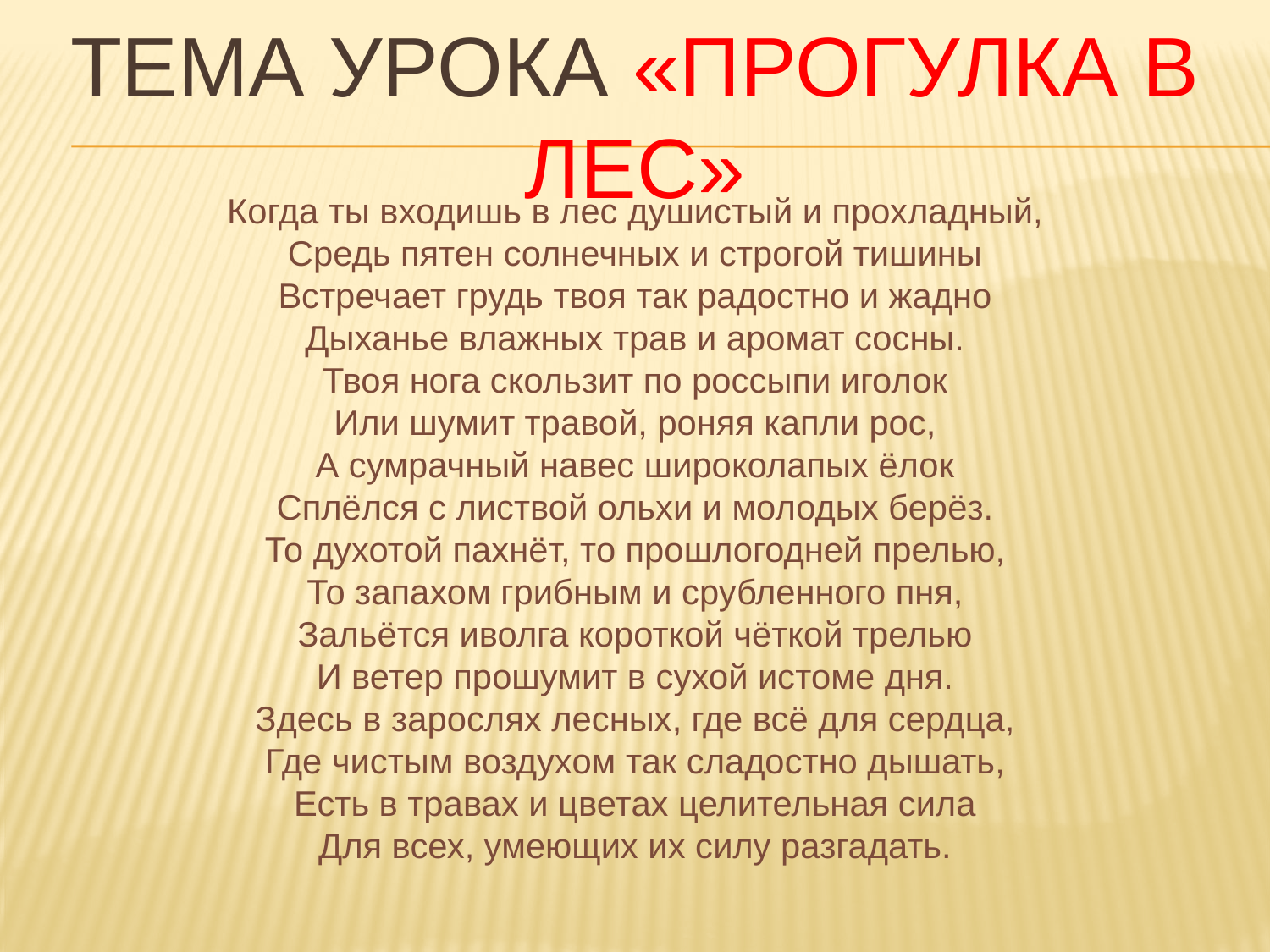

# тема урока «Прогулка в лес»
Когда ты входишь в лес душистый и прохладный,
Средь пятен солнечных и строгой тишины
Встречает грудь твоя так радостно и жадно
Дыханье влажных трав и аромат сосны.
Твоя нога скользит по россыпи иголок
Или шумит травой, роняя капли рос,
А сумрачный навес широколапых ёлок
Сплёлся с листвой ольхи и молодых берёз.
То духотой пахнёт, то прошлогодней прелью,
То запахом грибным и срубленного пня,
Зальётся иволга короткой чёткой трелью
И ветер прошумит в сухой истоме дня.
Здесь в зарослях лесных, где всё для сердца,
Где чистым воздухом так сладостно дышать,
Есть в травах и цветах целительная сила
Для всех, умеющих их силу разгадать.